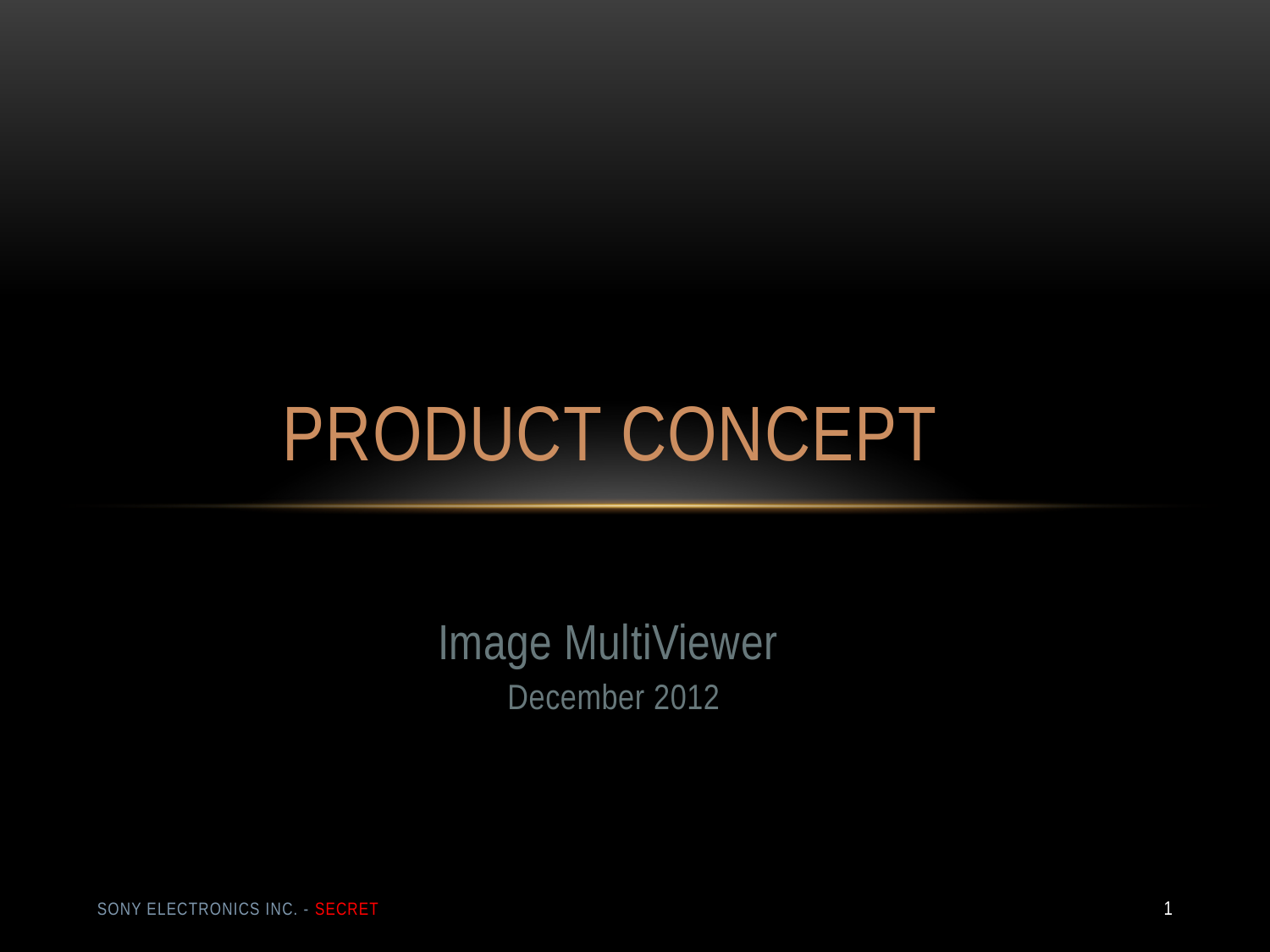

# Product Concept

Image MultiViewer
December 2012
Sony electronics inc. - SECRET
1